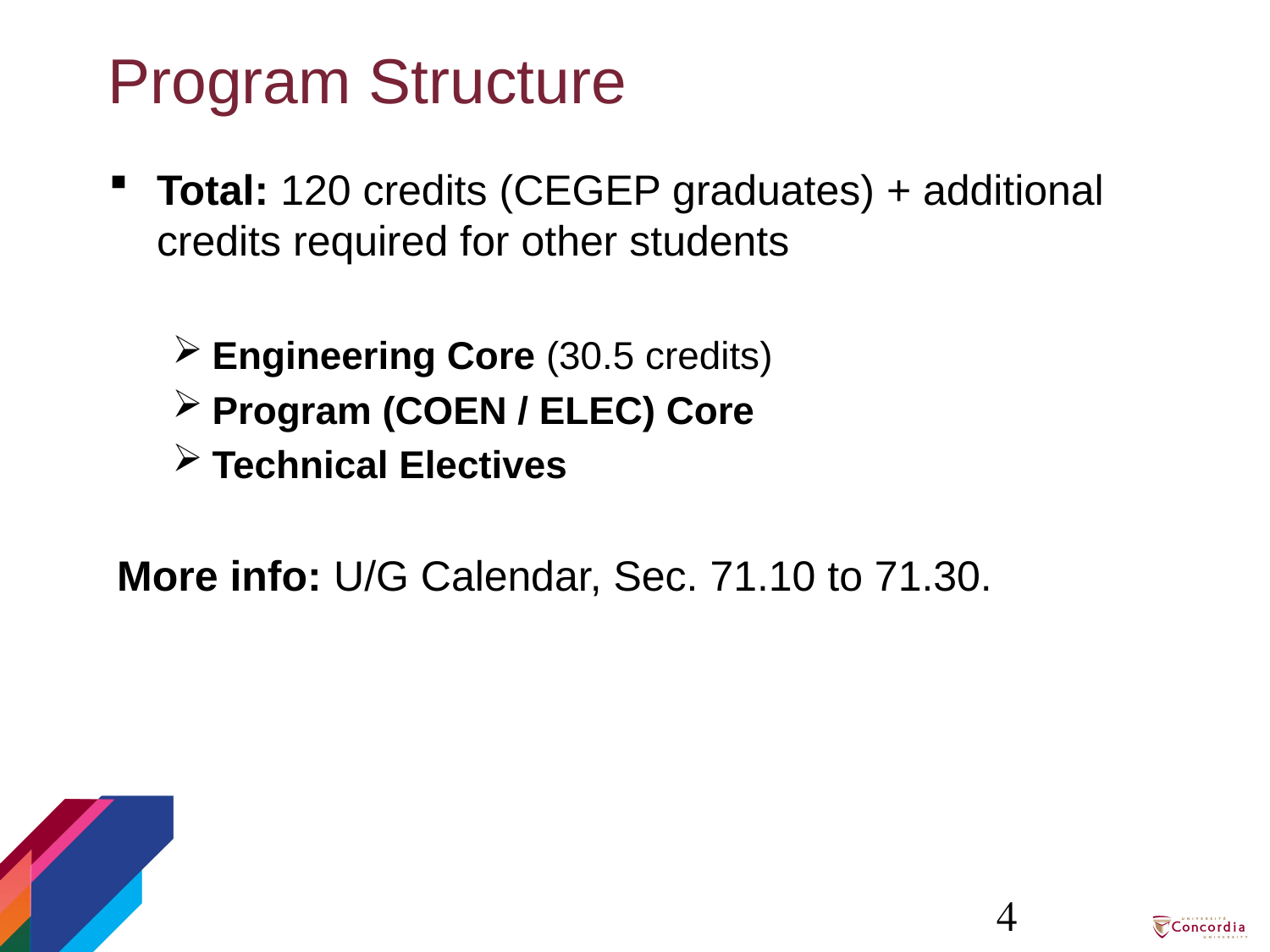

# Program Structure
Total: 120 credits (CEGEP graduates) + additional credits required for other students

Engineering Core (30.5 credits)
Program (COEN / ELEC) Core
Technical Electives

More info: U/G Calendar, Sec. 71.10 to 71.30.

4